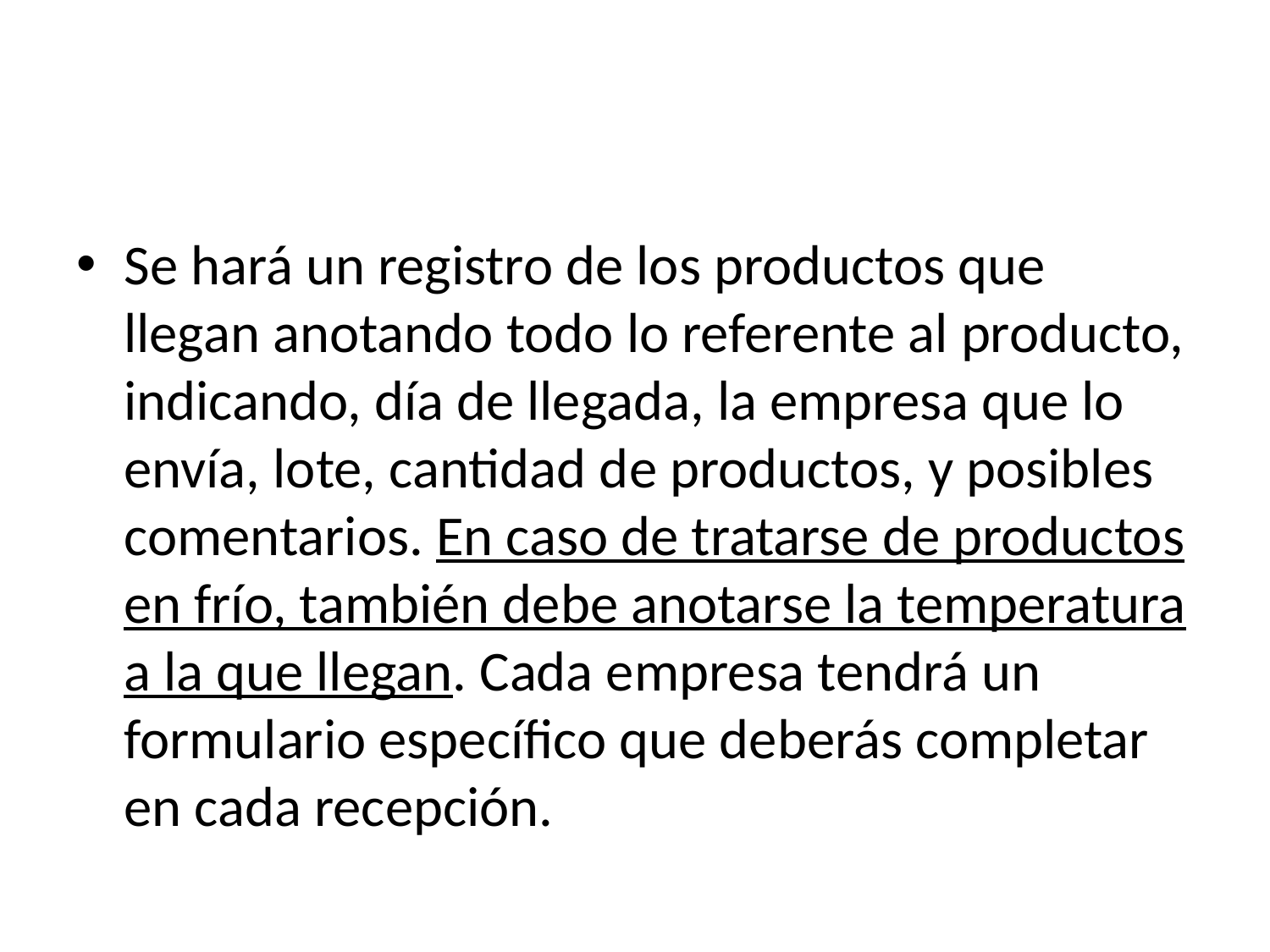

Se hará un registro de los productos que llegan anotando todo lo referente al producto, indicando, día de llegada, la empresa que lo envía, lote, cantidad de productos, y posibles comentarios. En caso de tratarse de productos en frío, también debe anotarse la temperatura a la que llegan. Cada empresa tendrá un formulario específico que deberás completar en cada recepción.